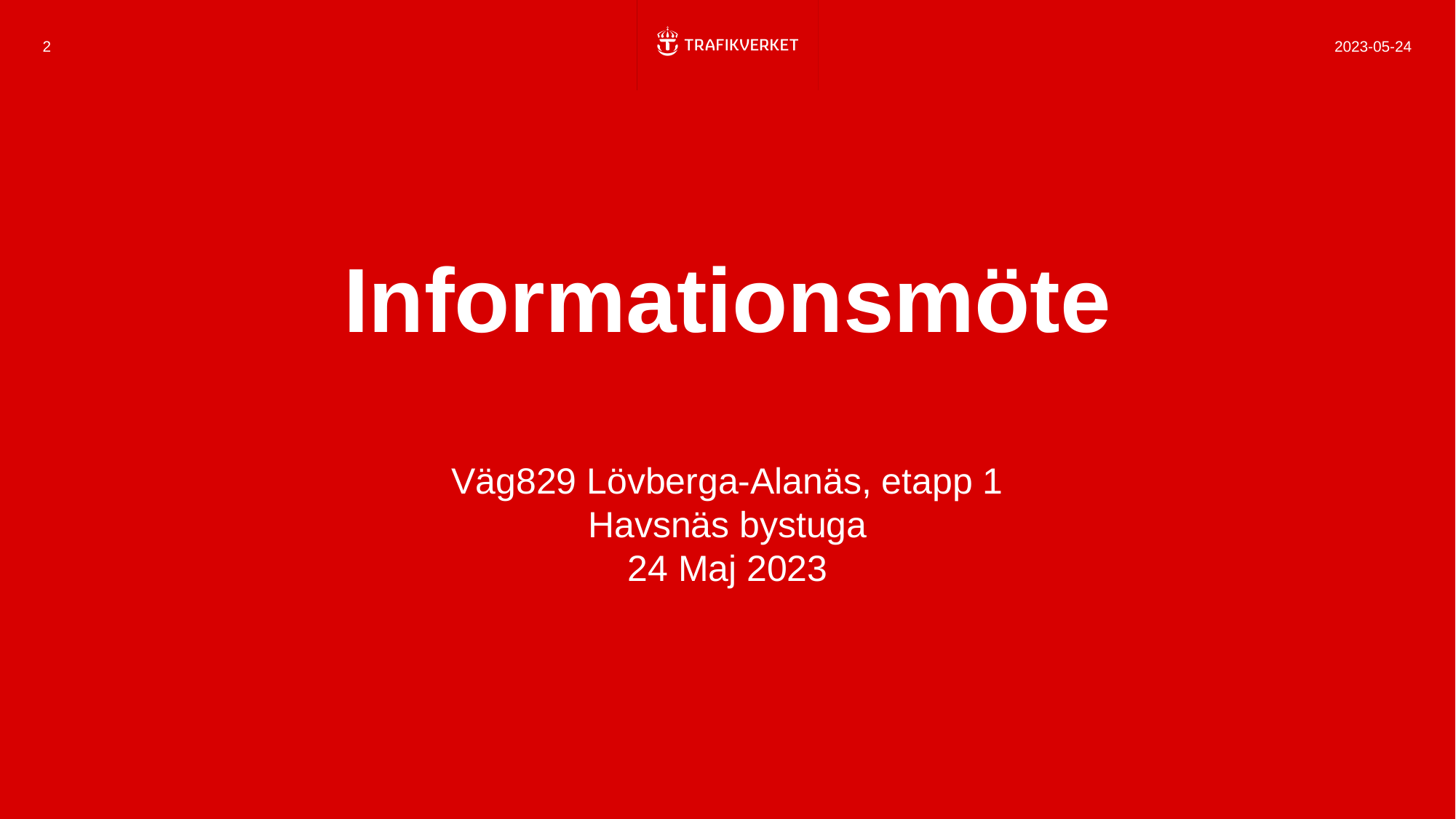

2
2023-05-24
# Informationsmöte
Väg829 Lövberga-Alanäs, etapp 1
Havsnäs bystuga
24 Maj 2023